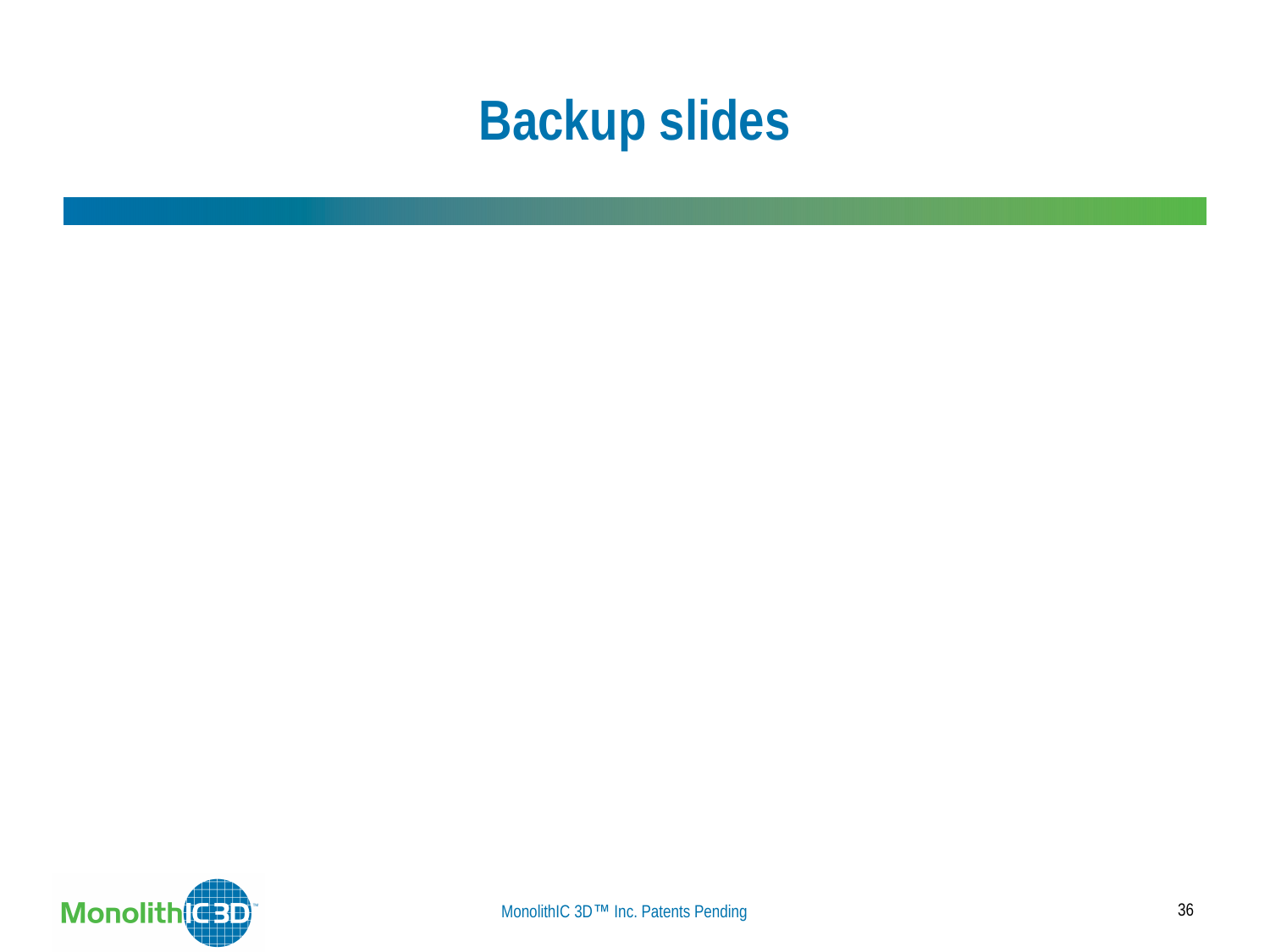

# Backup slides

36
MonolithIC 3D™ Inc. Patents Pending